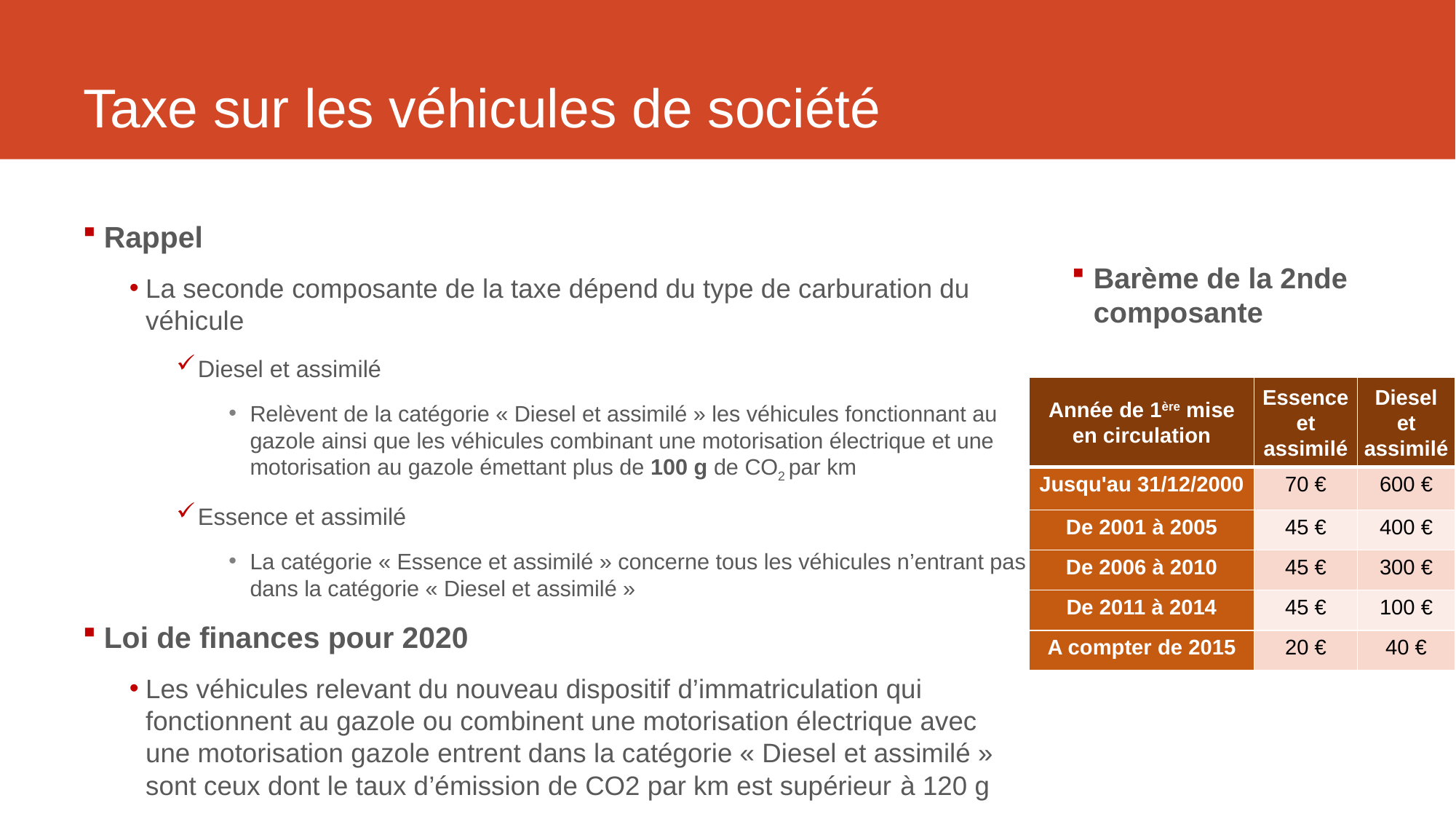

# Taxe sur les véhicules de société
Rappel
La seconde composante de la taxe dépend du type de carburation du véhicule
Diesel et assimilé
Relèvent de la catégorie « Diesel et assimilé » les véhicules fonctionnant au gazole ainsi que les véhicules combinant une motorisation électrique et une motorisation au gazole émettant plus de 100 g de CO2 par km
Essence et assimilé
La catégorie « Essence et assimilé » concerne tous les véhicules n’entrant pas dans la catégorie « Diesel et assimilé »
Loi de finances pour 2020
Les véhicules relevant du nouveau dispositif d’immatriculation qui fonctionnent au gazole ou combinent une motorisation électrique avec une motorisation gazole entrent dans la catégorie « Diesel et assimilé » sont ceux dont le taux d’émission de CO2 par km est supérieur à 120 g
Barème de la 2nde composante

| Année de 1ère mise en circulation | Essence et assimilé | Diesel et assimilé |
| --- | --- | --- |
| Jusqu'au 31/12/2000 | 70 € | 600 € |
| De 2001 à 2005 | 45 € | 400 € |
| De 2006 à 2010 | 45 € | 300 € |
| De 2011 à 2014 | 45 € | 100 € |
| A compter de 2015 | 20 € | 40 € |